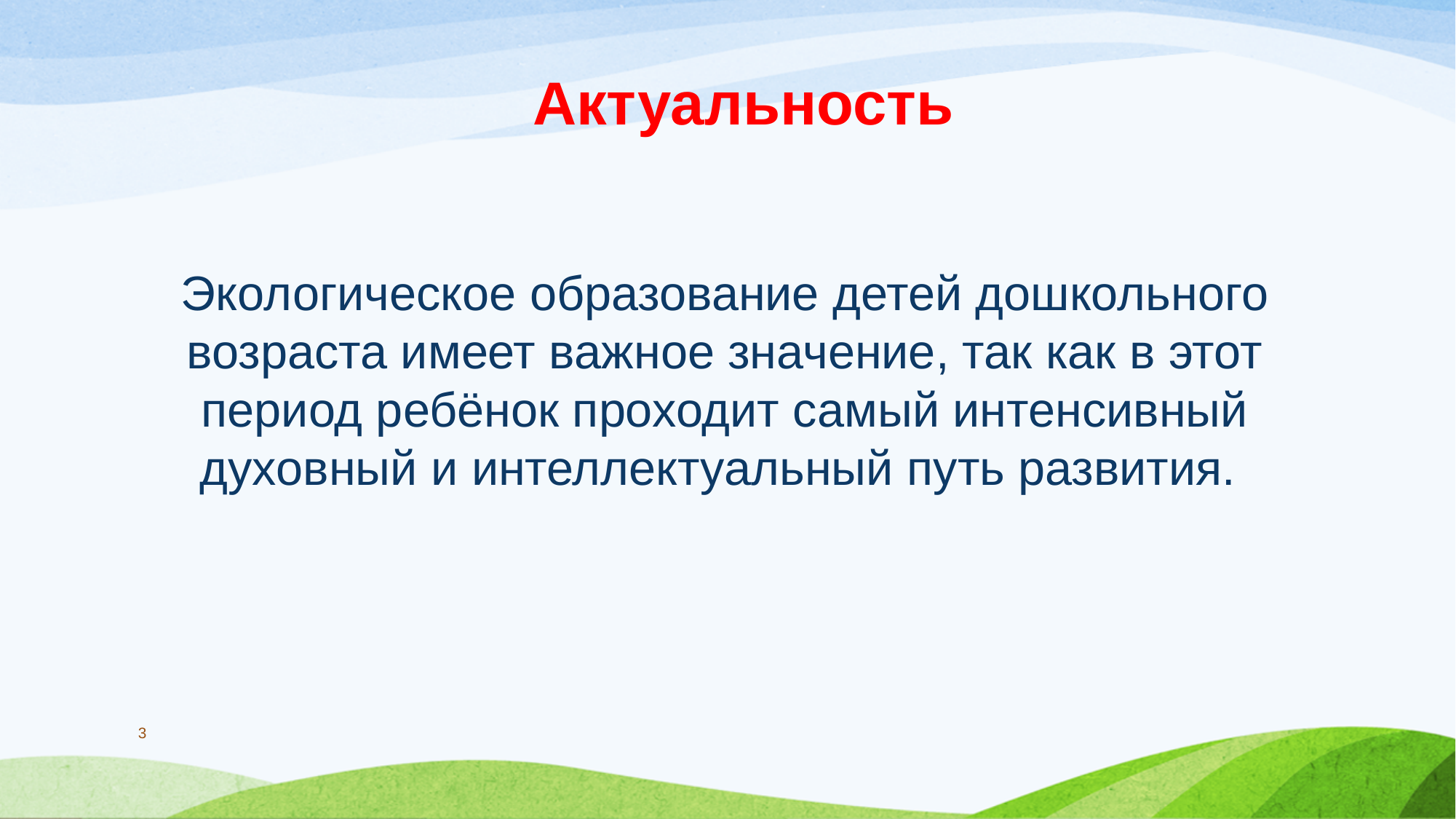

Актуальность

Экологическое образование детей дошкольного возраста имеет важное значение, так как в этот период ребёнок проходит самый интенсивный духовный и интеллектуальный путь развития.
3